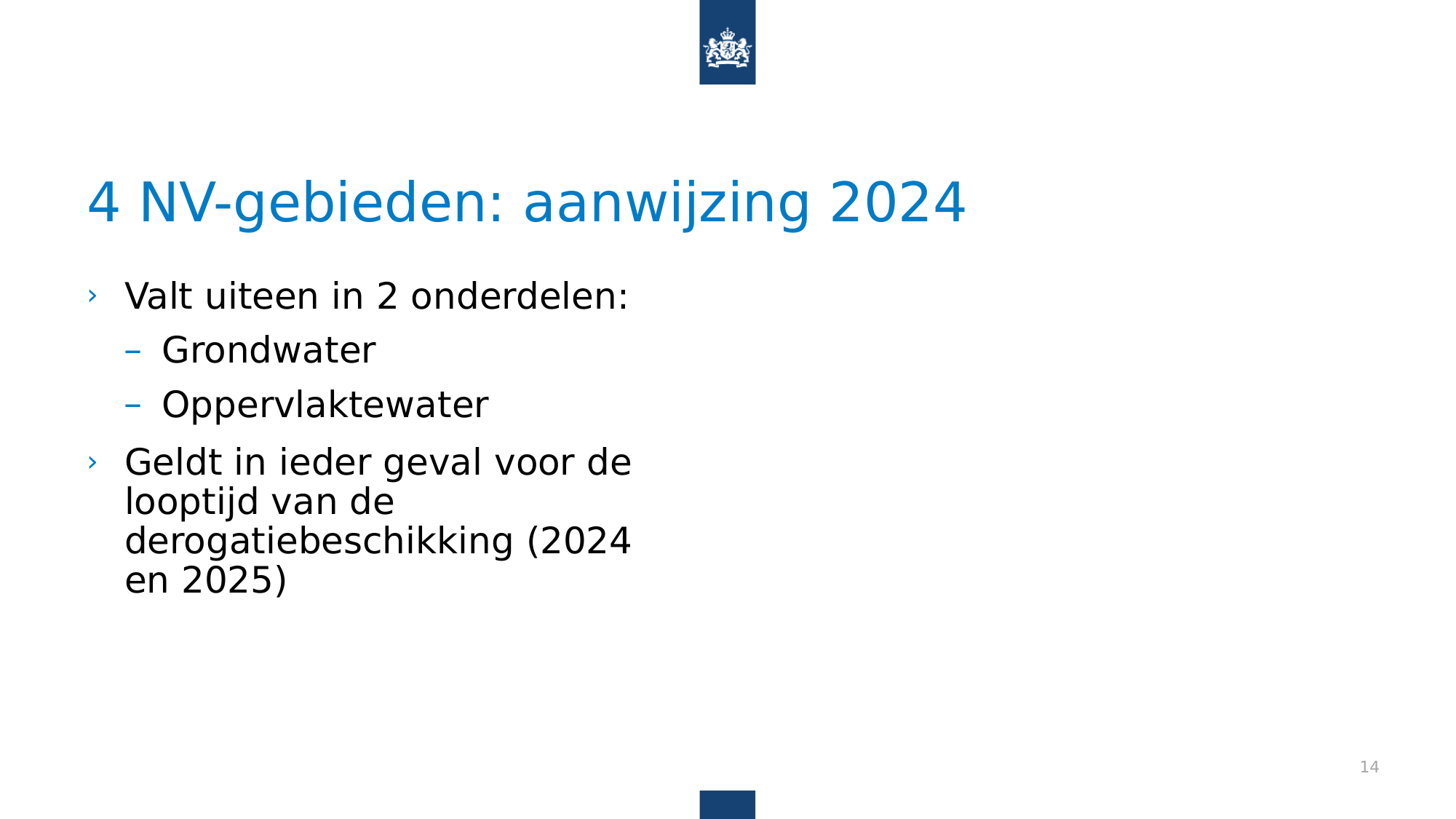

# 4 NV-gebieden: aanwijzing 2024
Valt uiteen in 2 onderdelen:
Grondwater
Oppervlaktewater
Geldt in ieder geval voor de looptijd van de derogatiebeschikking (2024 en 2025)

14